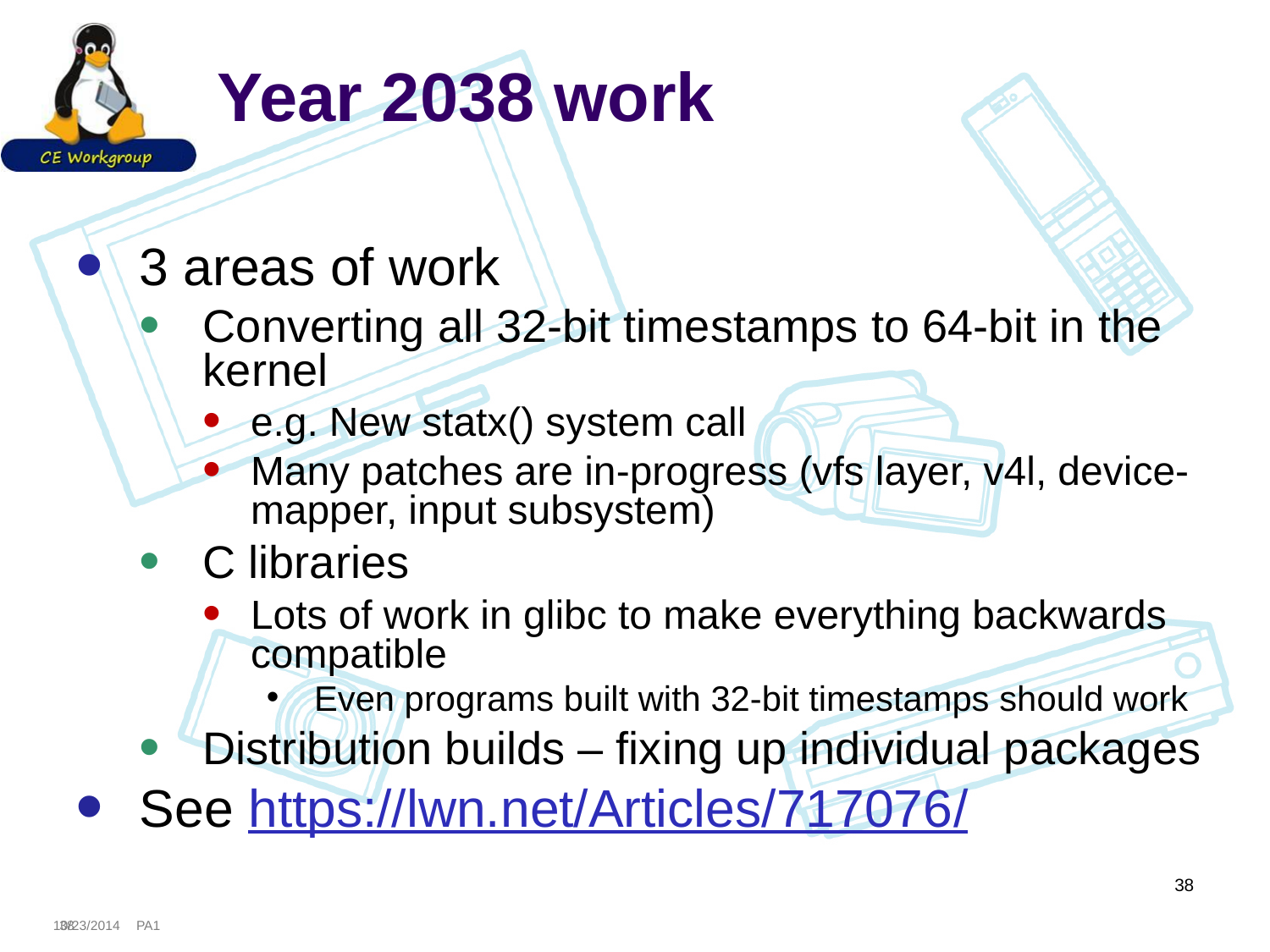

# Year 2038 work
3 areas of work
Converting all 32-bit timestamps to 64-bit in the kernel
e.g. New statx() system call
Many patches are in-progress (vfs layer, v4l, device-mapper, input subsystem)
C libraries
Lots of work in glibc to make everything backwards compatible
Even programs built with 32-bit timestamps should work
Distribution builds – fixing up individual packages
See https://lwn.net/Articles/717076/
38